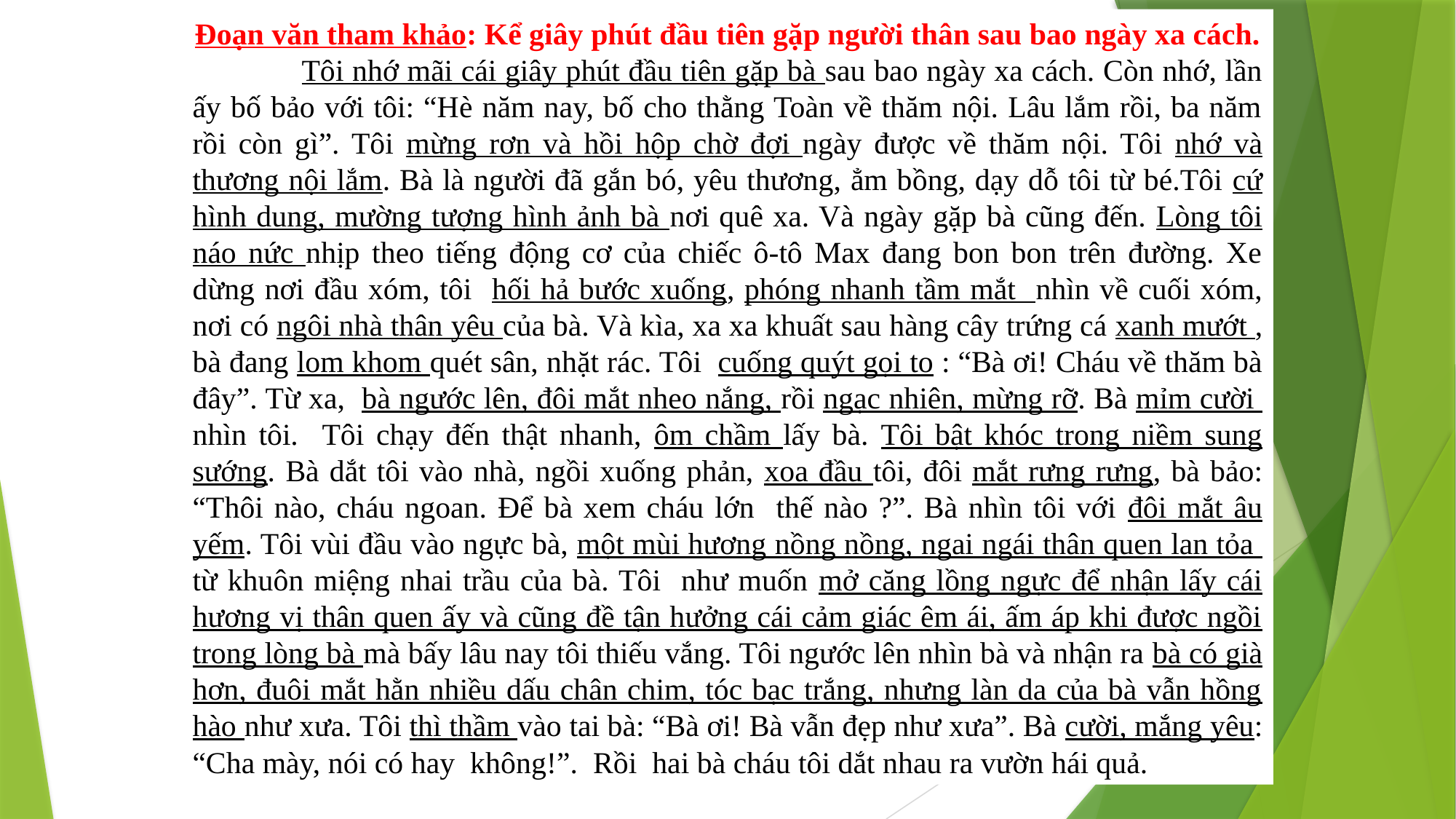

Đoạn văn tham khảo: Kể giây phút đầu tiên gặp người thân sau bao ngày xa cách.
	Tôi nhớ mãi cái giây phút đầu tiên gặp bà sau bao ngày xa cách. Còn nhớ, lần ấy bố bảo với tôi: “Hè năm nay, bố cho thằng Toàn về thăm nội. Lâu lắm rồi, ba năm rồi còn gì”. Tôi mừng rơn và hồi hộp chờ đợi ngày được về thăm nội. Tôi nhớ và thương nội lắm. Bà là người đã gắn bó, yêu thương, ẳm bồng, dạy dỗ tôi từ bé.Tôi cứ hình dung, mường tượng hình ảnh bà nơi quê xa. Và ngày gặp bà cũng đến. Lòng tôi náo nức nhịp theo tiếng động cơ của chiếc ô-tô Max đang bon bon trên đường. Xe dừng nơi đầu xóm, tôi  hối hả bước xuống, phóng nhanh tầm mắt  nhìn về cuối xóm, nơi có ngôi nhà thân yêu của bà. Và kìa, xa xa khuất sau hàng cây trứng cá xanh mướt , bà đang lom khom quét sân, nhặt rác. Tôi  cuống quýt gọi to : “Bà ơi! Cháu về thăm bà đây”. Từ xa,  bà ngước lên, đôi mắt nheo nắng, rồi ngạc nhiên, mừng rỡ. Bà mỉm cười  nhìn tôi.  Tôi chạy đến thật nhanh, ôm chầm lấy bà. Tôi bật khóc trong niềm sung sướng. Bà dắt tôi vào nhà, ngồi xuống phản, xoa đầu tôi, đôi mắt rưng rưng, bà bảo: “Thôi nào, cháu ngoan. Để bà xem cháu lớn  thế nào ?”. Bà nhìn tôi với đôi mắt âu yếm. Tôi vùi đầu vào ngực bà, một mùi hương nồng nồng, ngai ngái thân quen lan tỏa  từ khuôn miệng nhai trầu của bà. Tôi  như muốn mở căng lồng ngực để nhận lấy cái hương vị thân quen ấy và cũng đề tận hưởng cái cảm giác êm ái, ấm áp khi được ngồi trong lòng bà mà bấy lâu nay tôi thiếu vắng. Tôi ngước lên nhìn bà và nhận ra bà có già hơn, đuôi mắt hằn nhiều dấu chân chim, tóc bạc trắng, nhưng làn da của bà vẫn hồng hào như xưa. Tôi thì thầm vào tai bà: “Bà ơi! Bà vẫn đẹp như xưa”. Bà cười, mắng yêu: “Cha mày, nói có hay  không!”.  Rồi  hai bà cháu tôi dắt nhau ra vườn hái quả.